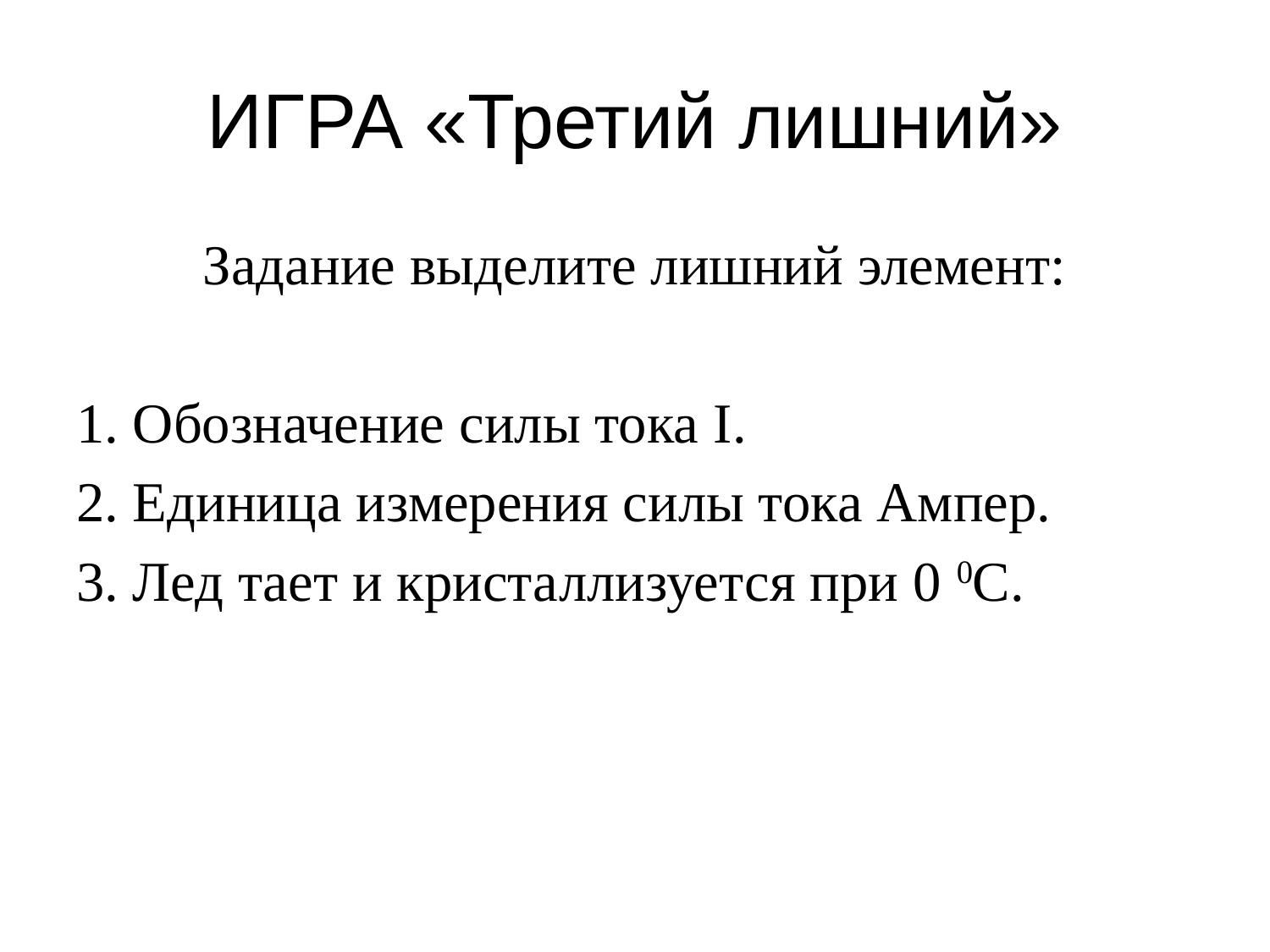

# ИГРА «Третий лишний»
Задание выделите лишний элемент:

1. Обозначение силы тока I.
2. Единица измерения силы тока Ампер.
3. Лед тает и кристаллизуется при 0 0С.